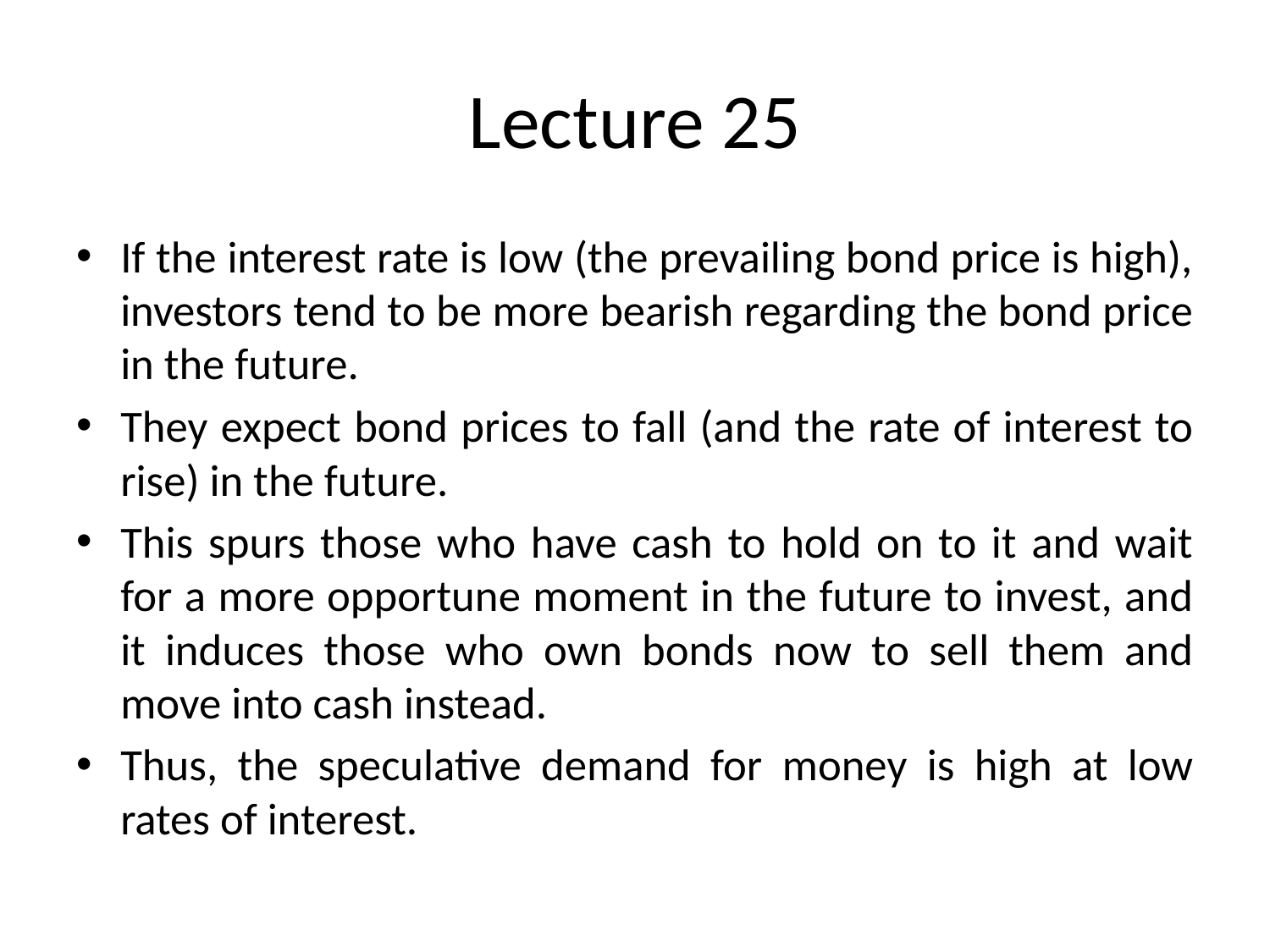

# Lecture 25
If the interest rate is low (the prevailing bond price is high), investors tend to be more bearish regarding the bond price in the future.
They expect bond prices to fall (and the rate of interest to rise) in the future.
This spurs those who have cash to hold on to it and wait for a more opportune moment in the future to invest, and it induces those who own bonds now to sell them and move into cash instead.
Thus, the speculative demand for money is high at low rates of interest.